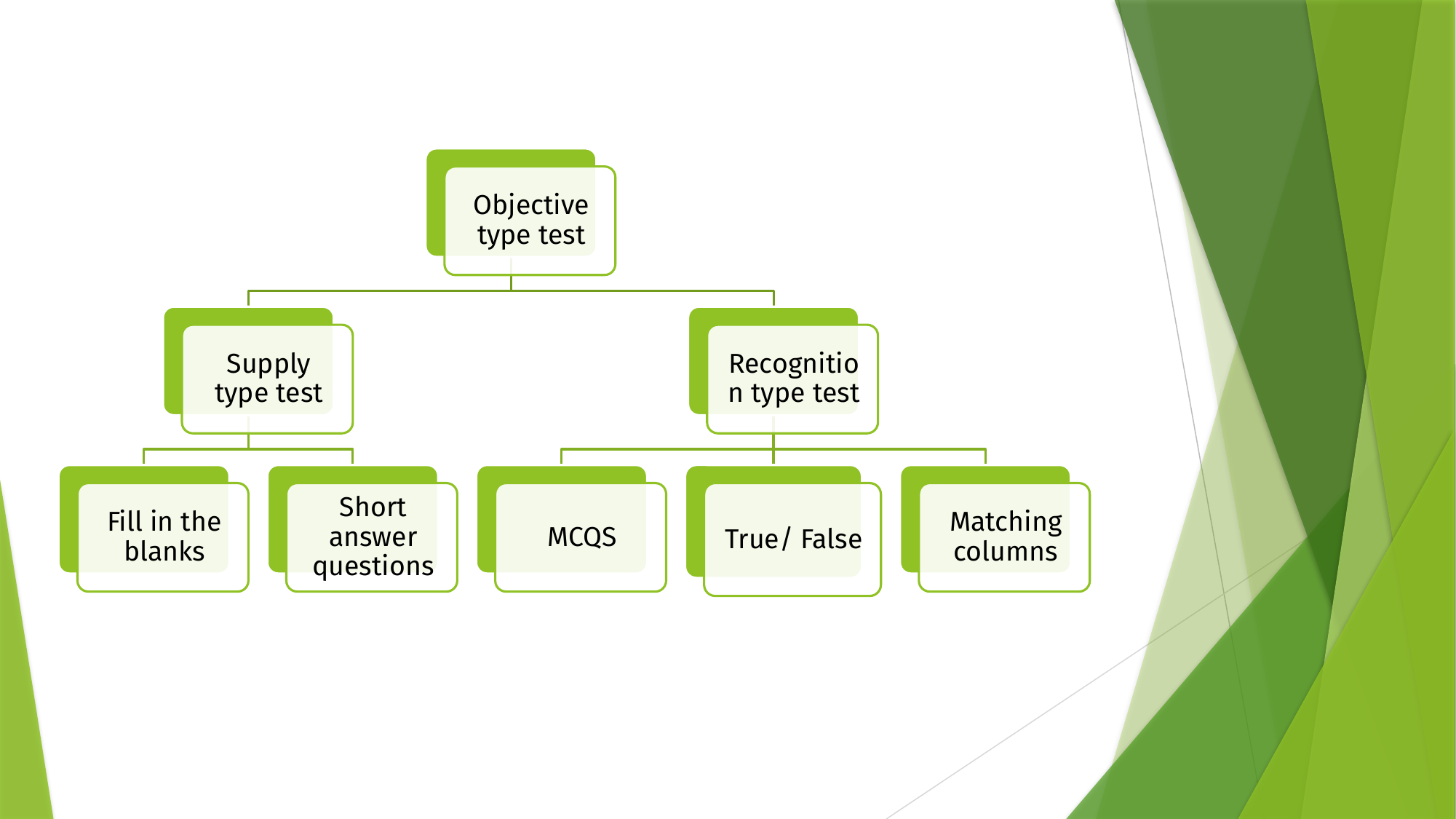

Objective type test
Supply type test
Fill in the blanks
Short answer questions
Recognition type test
MCQS
True/ False
Matching columns